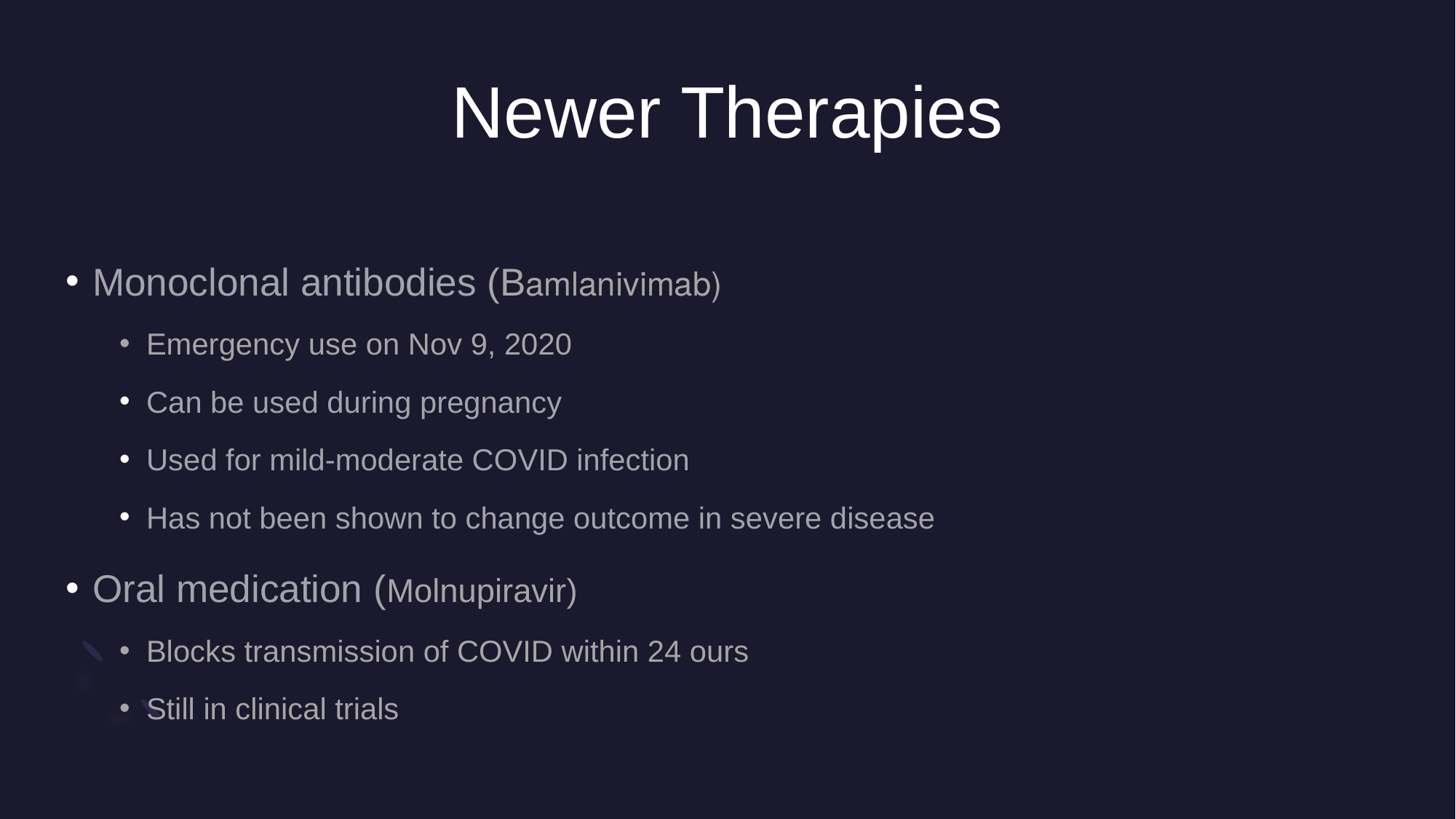

# Newer Therapies
Monoclonal antibodies (Bamlanivimab)
Emergency use on Nov 9, 2020
Can be used during pregnancy
Used for mild-moderate COVID infection
Has not been shown to change outcome in severe disease
Oral medication (Molnupiravir)
Blocks transmission of COVID within 24 ours
Still in clinical trials